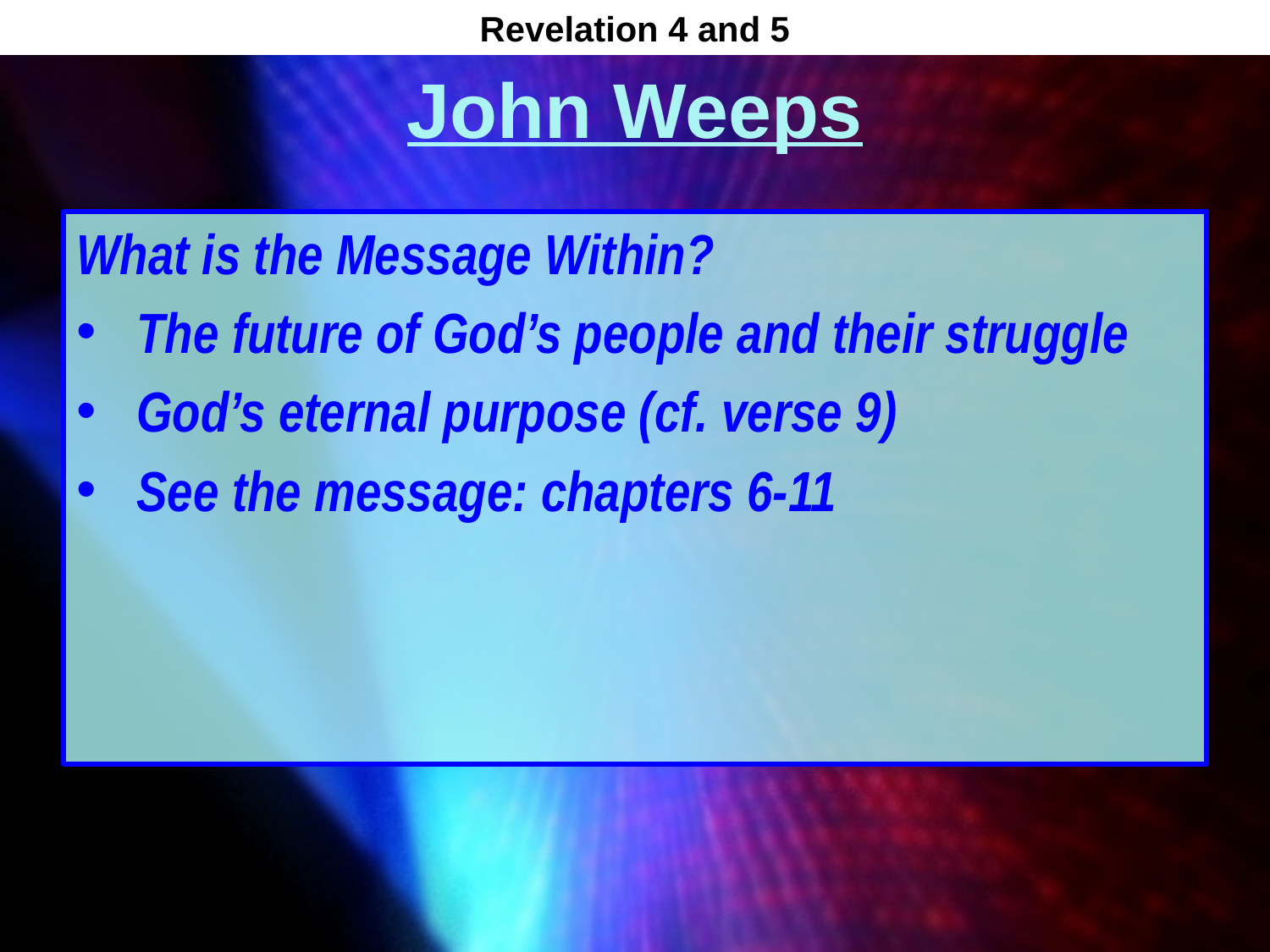

Revelation 4 and 5
# John Weeps
What is the Message Within?
 The future of God’s people and their struggle
 God’s eternal purpose (cf. verse 9)
 See the message: chapters 6-11